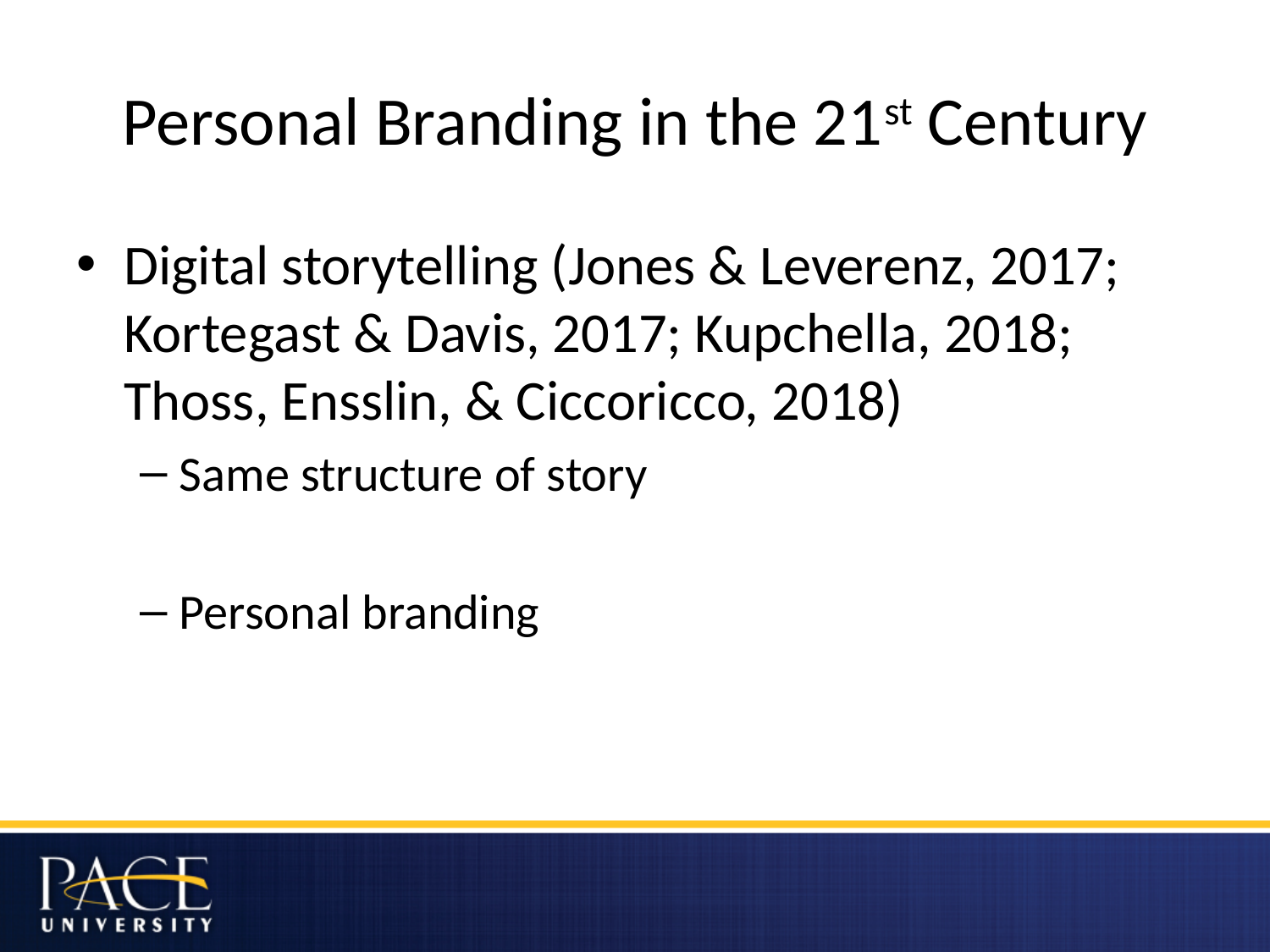

# Personal Branding in the 21st Century
Digital storytelling (Jones & Leverenz, 2017; Kortegast & Davis, 2017; Kupchella, 2018; Thoss, Ensslin, & Ciccoricco, 2018)
Same structure of story

Personal branding